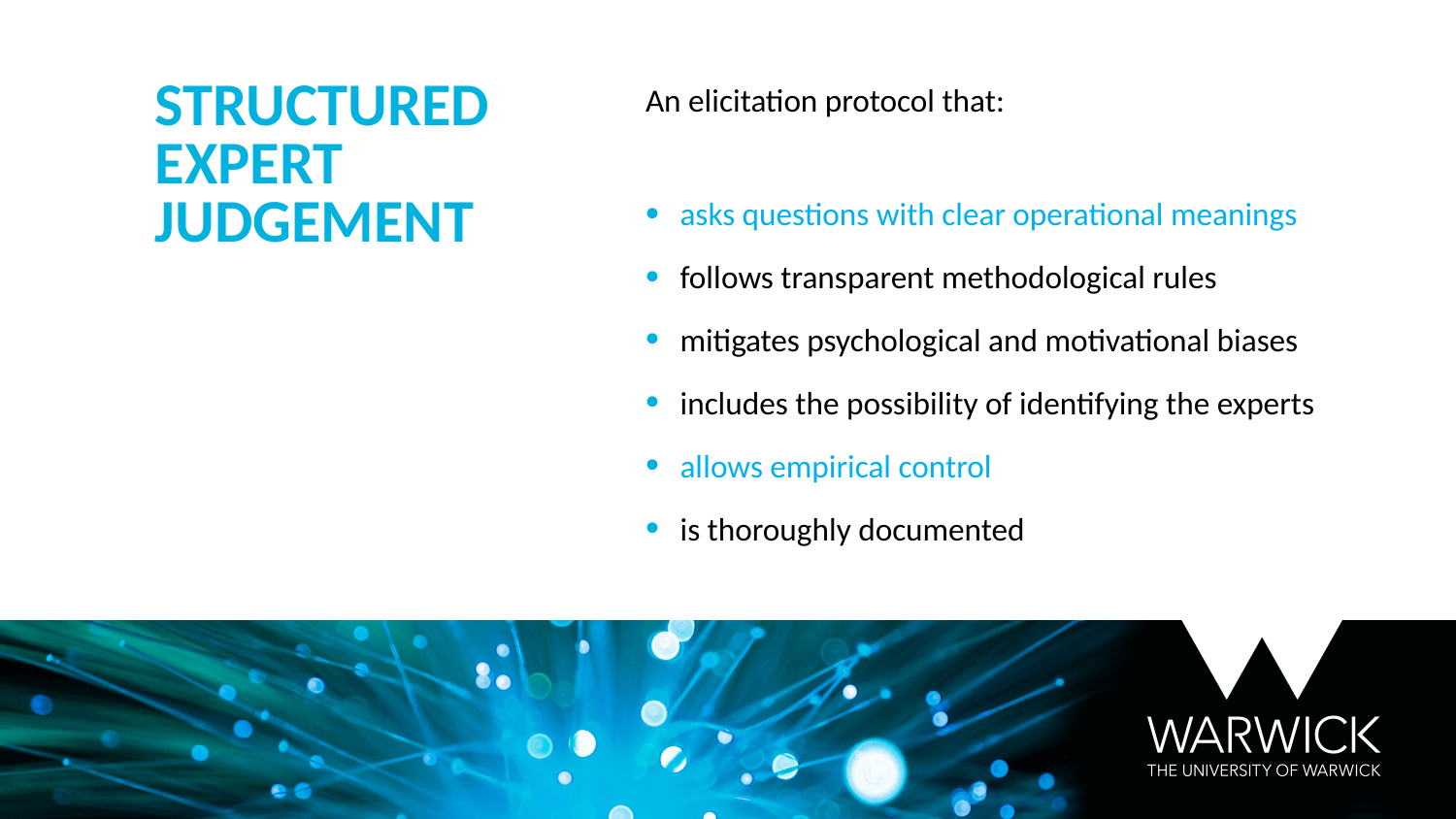

Structured Expert Judgement

An elicitation protocol that:

 asks questions with clear operational meanings
 follows transparent methodological rules
 mitigates psychological and motivational biases
 includes the possibility of identifying the experts
 allows empirical control
 is thoroughly documented